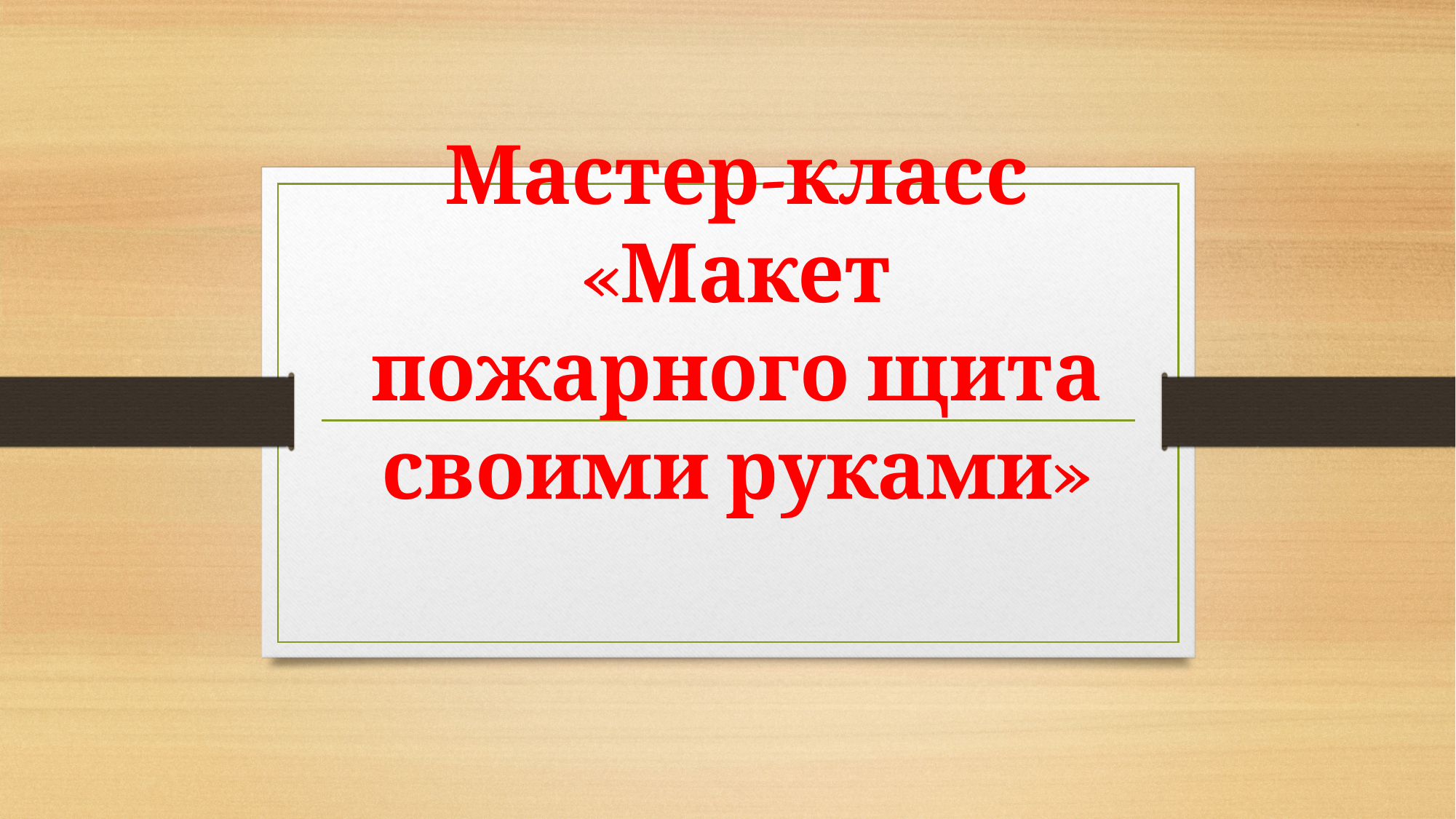

# Мастер-класс «Макет пожарного щита своими руками»